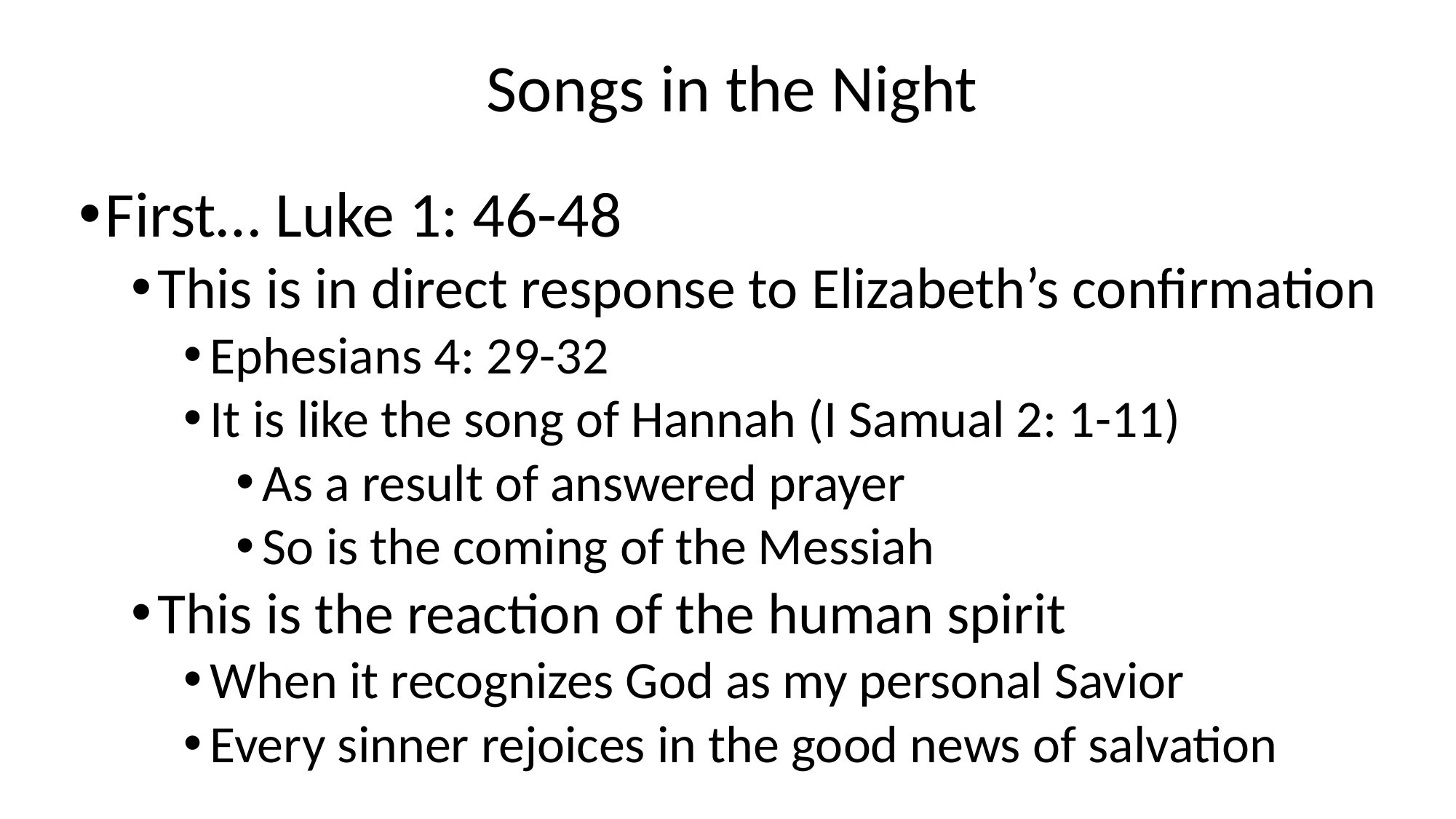

# Songs in the Night
First… Luke 1: 46-48
This is in direct response to Elizabeth’s confirmation
Ephesians 4: 29-32
It is like the song of Hannah (I Samual 2: 1-11)
As a result of answered prayer
So is the coming of the Messiah
This is the reaction of the human spirit
When it recognizes God as my personal Savior
Every sinner rejoices in the good news of salvation